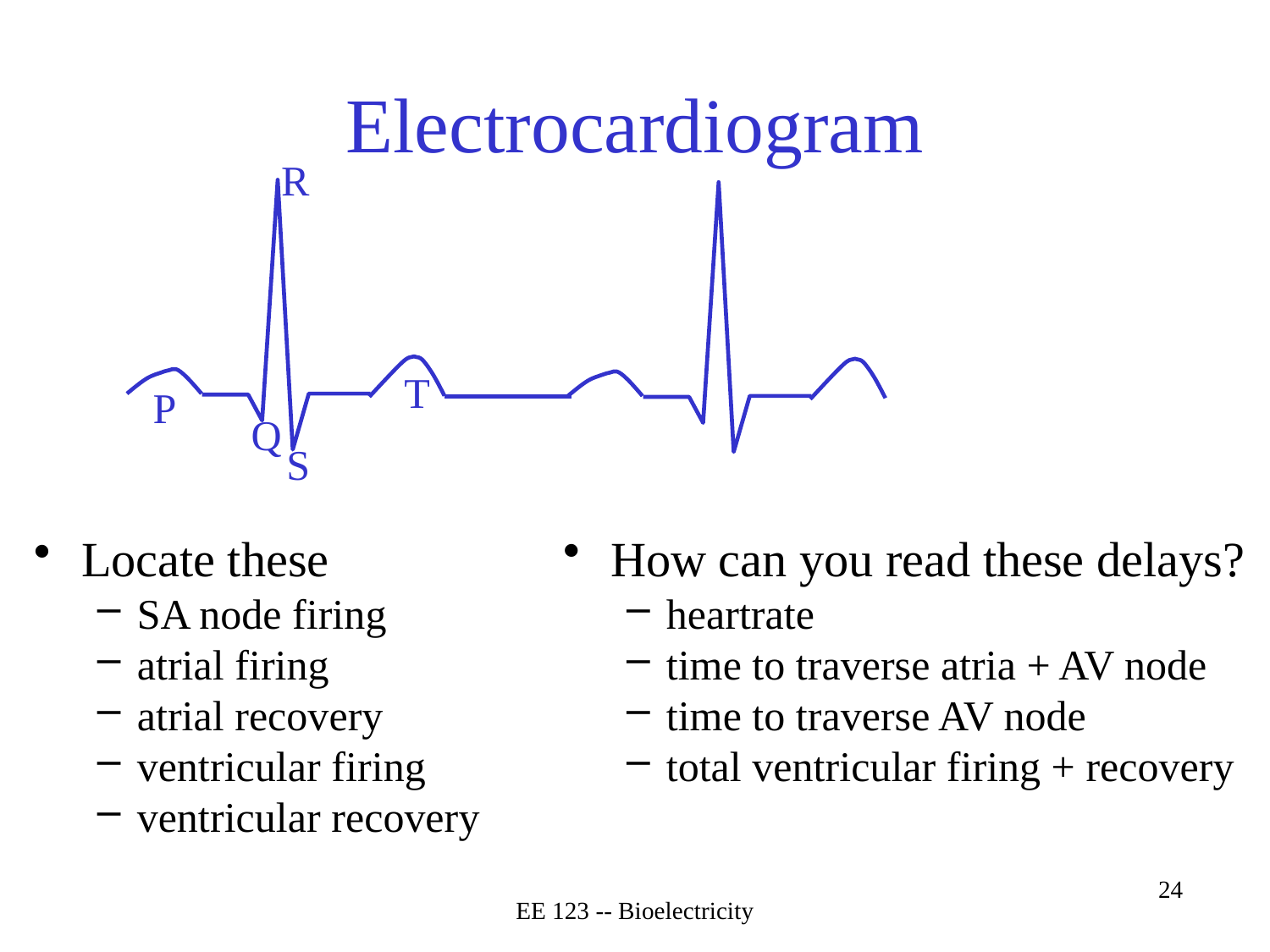

# Electrocardiogram
R

T
P
Q
S
How can you read these delays?
heartrate
time to traverse atria + AV node
time to traverse AV node
total ventricular firing + recovery
Locate these
SA node firing
atrial firing
atrial recovery
ventricular firing
ventricular recovery

EE 123 -- Bioelectricity